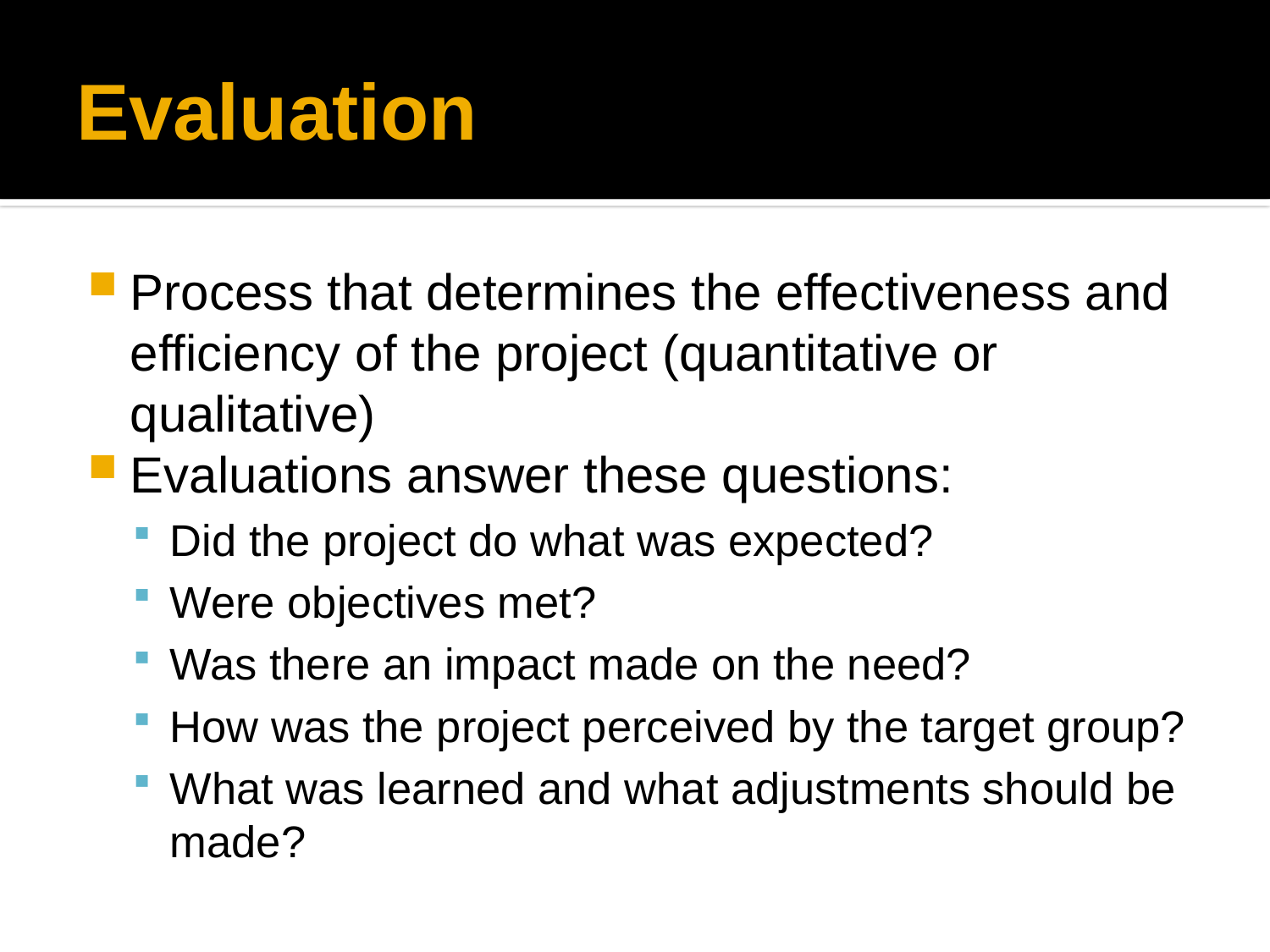

# Evaluation
Process that determines the effectiveness and efficiency of the project (quantitative or qualitative)
Evaluations answer these questions:
Did the project do what was expected?
Were objectives met?
Was there an impact made on the need?
How was the project perceived by the target group?
What was learned and what adjustments should be made?